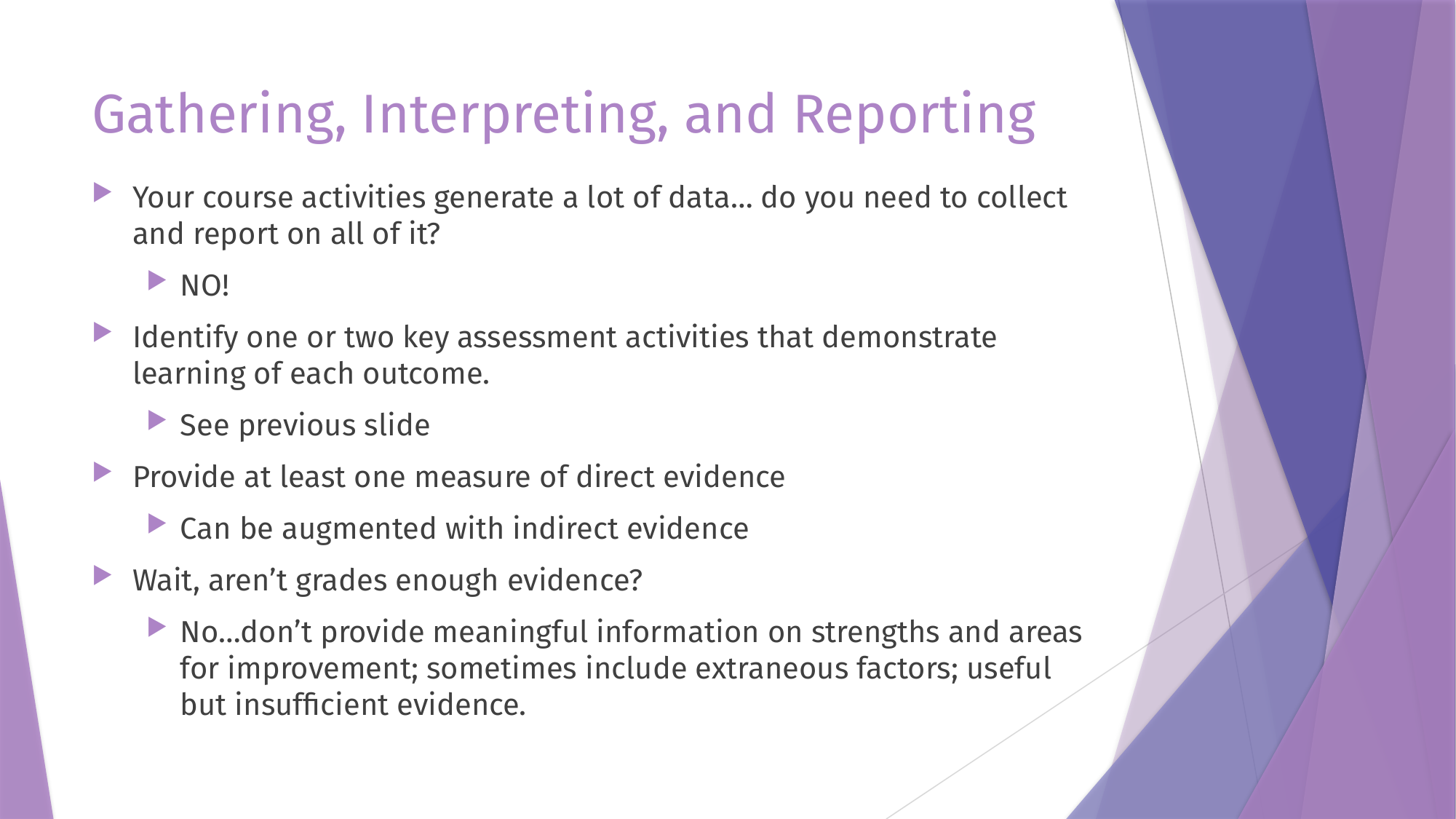

# Gathering, Interpreting, and Reporting
Your course activities generate a lot of data… do you need to collect and report on all of it?
NO!
Identify one or two key assessment activities that demonstrate learning of each outcome.
See previous slide
Provide at least one measure of direct evidence
Can be augmented with indirect evidence
Wait, aren’t grades enough evidence?
No…don’t provide meaningful information on strengths and areas for improvement; sometimes include extraneous factors; useful but insufficient evidence.